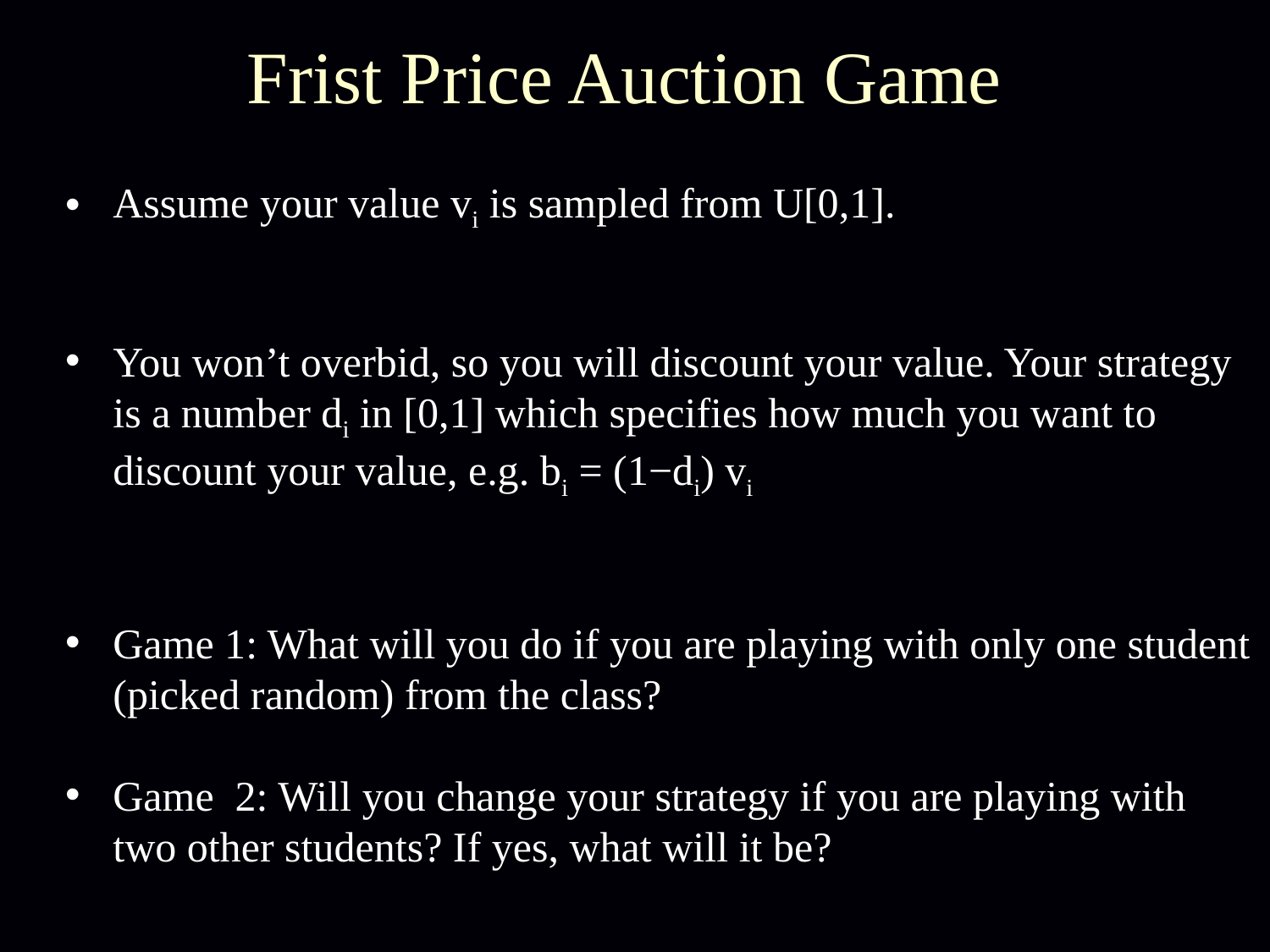

Frist Price Auction Game
Assume your value vi is sampled from U[0,1].

You won’t overbid, so you will discount your value. Your strategy is a number di in [0,1] which specifies how much you want to discount your value, e.g. bi = (1−di) vi

Game 1: What will you do if you are playing with only one student (picked random) from the class?

Game  2: Will you change your strategy if you are playing with two other students? If yes, what will it be?